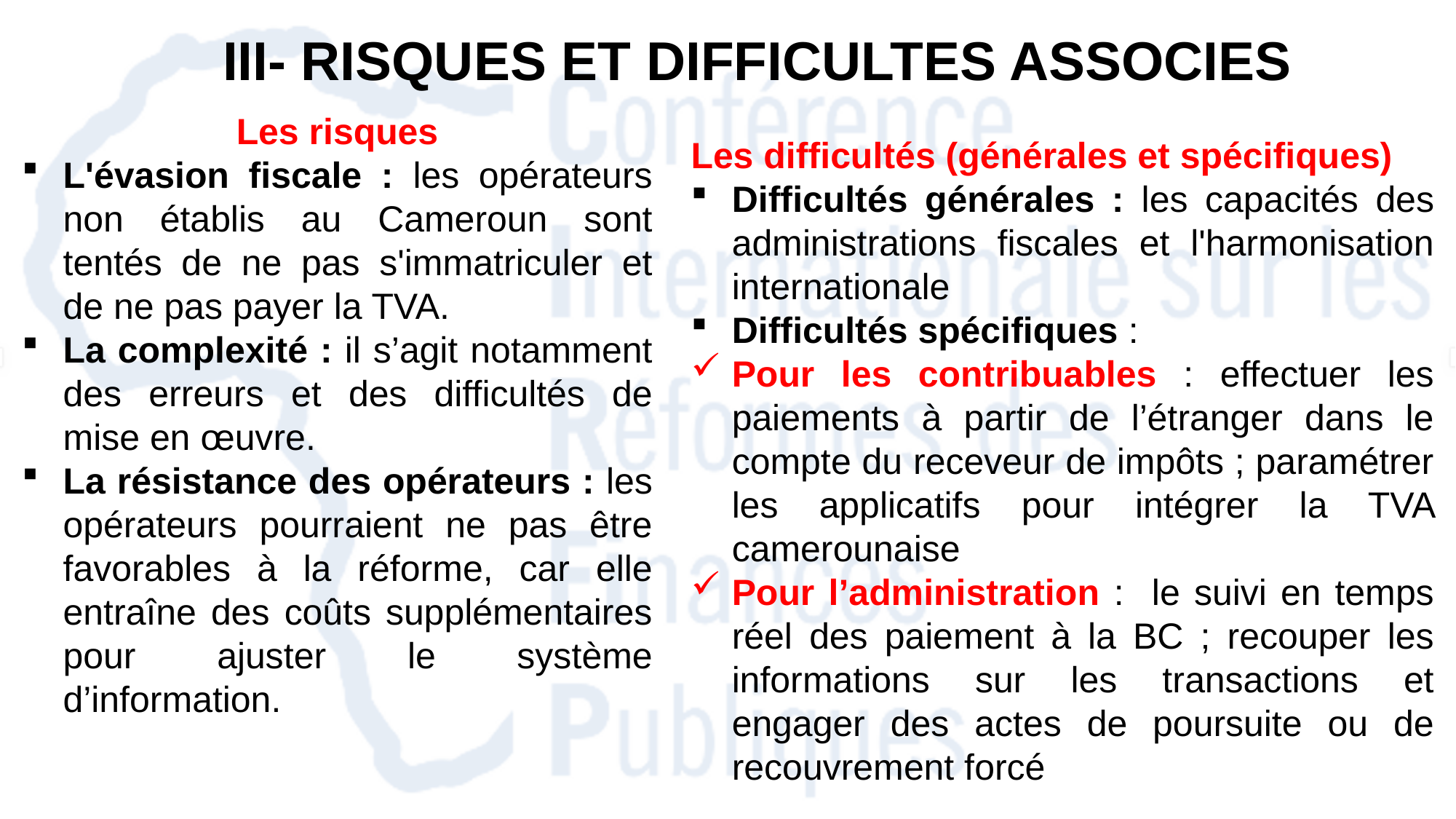

III- RISQUES ET DIFFICULTES ASSOCIES
Les risques
L'évasion fiscale : les opérateurs non établis au Cameroun sont tentés de ne pas s'immatriculer et de ne pas payer la TVA.
La complexité : il s’agit notamment des erreurs et des difficultés de mise en œuvre.
La résistance des opérateurs : les opérateurs pourraient ne pas être favorables à la réforme, car elle entraîne des coûts supplémentaires pour ajuster le système d’information.
Les difficultés (générales et spécifiques)
Difficultés générales : les capacités des administrations fiscales et l'harmonisation internationale
Difficultés spécifiques :
Pour les contribuables : effectuer les paiements à partir de l’étranger dans le compte du receveur de impôts ; paramétrer les applicatifs pour intégrer la TVA camerounaise
Pour l’administration :  le suivi en temps réel des paiement à la BC ; recouper les informations sur les transactions et engager des actes de poursuite ou de recouvrement forcé